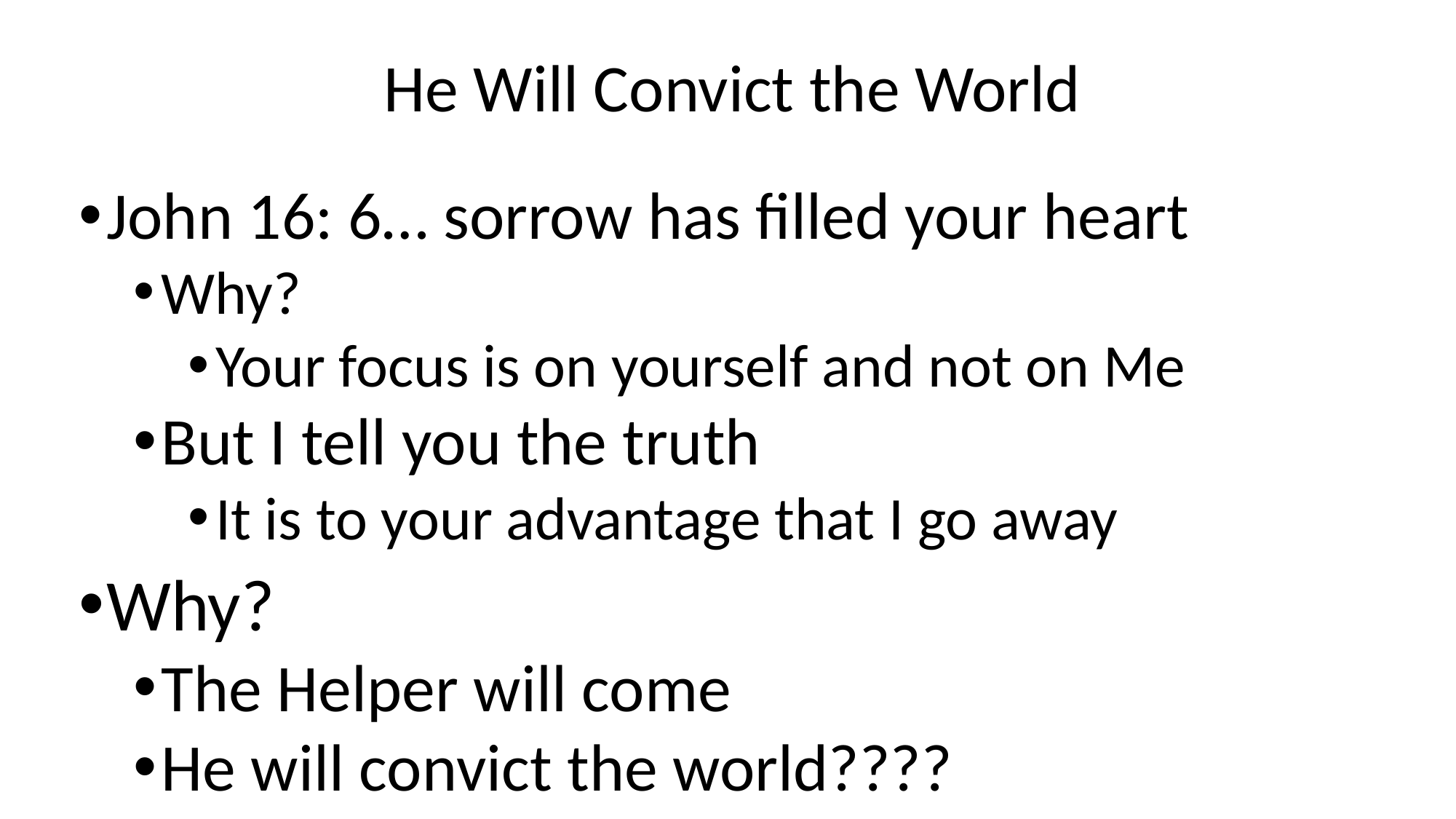

# He Will Convict the World
John 16: 6… sorrow has filled your heart
Why?
Your focus is on yourself and not on Me
But I tell you the truth
It is to your advantage that I go away
Why?
The Helper will come
He will convict the world????